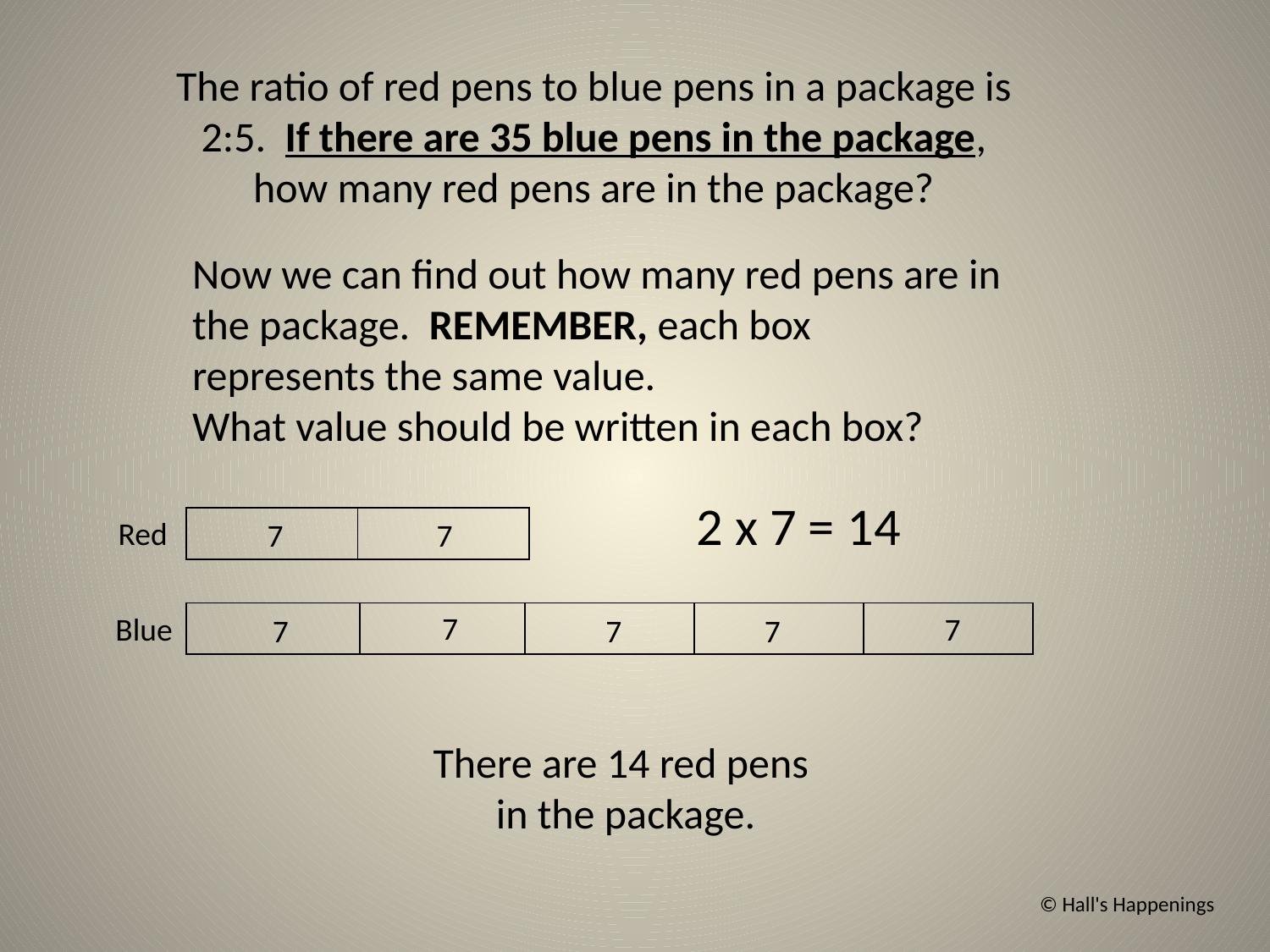

The ratio of red pens to blue pens in a package is 2:5.  If there are 35 blue pens in the package, how many red pens are in the package?
Now we can find out how many red pens are in the package.  REMEMBER, each box represents the same value.
What value should be written in each box?
2 x 7 = 14
Red
|  |  |
| --- | --- |
7
7
7
Blue
|  |  |  |  |  |
| --- | --- | --- | --- | --- |
7
7
7
7
There are 14 red pens
in the package.
© Hall's Happenings